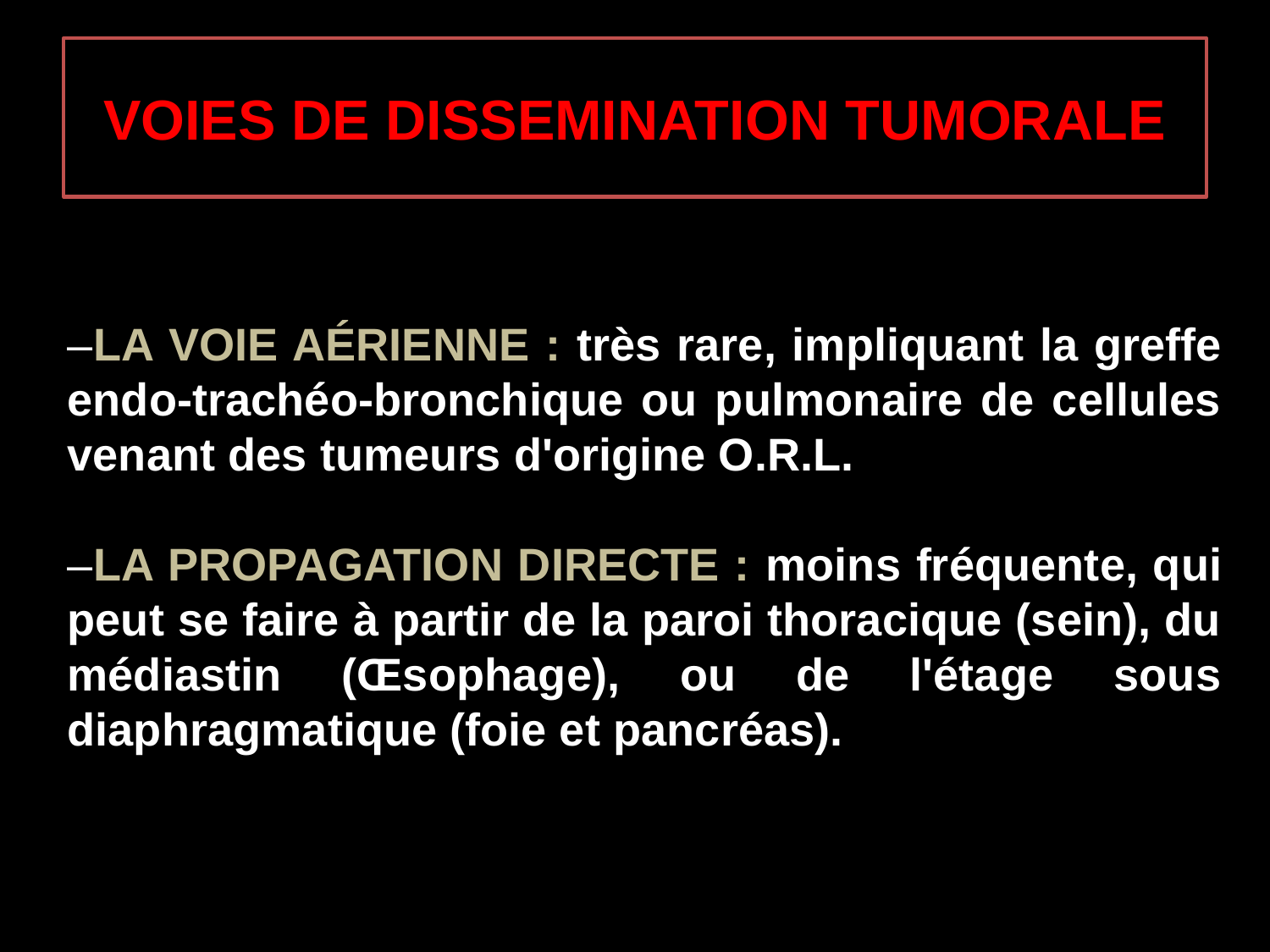

# VOIES DE DISSEMINATION TUMORALE

–LA VOIE AÉRIENNE : très rare, impliquant la greffe endo-trachéo-bronchique ou pulmonaire de cellules venant des tumeurs d'origine O.R.L.

–LA PROPAGATION DIRECTE : moins fréquente, qui peut se faire à partir de la paroi thoracique (sein), du médiastin (Œsophage), ou de l'étage sous diaphragmatique (foie et pancréas).